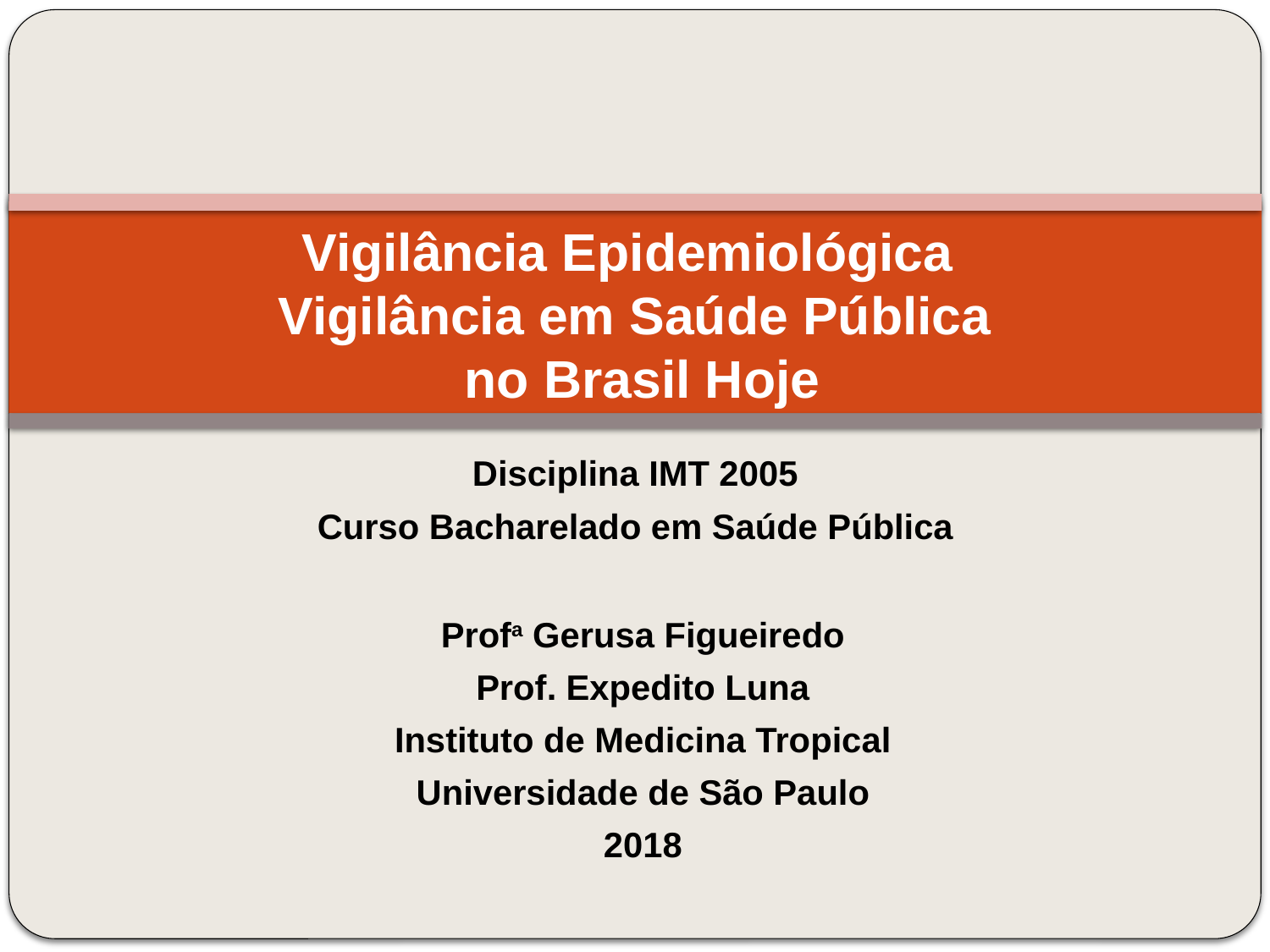

# Vigilância Epidemiológica Vigilância em Saúde Pública no Brasil Hoje
Disciplina IMT 2005
Curso Bacharelado em Saúde Pública
Profa Gerusa Figueiredo
Prof. Expedito Luna
Instituto de Medicina Tropical
Universidade de São Paulo
2018